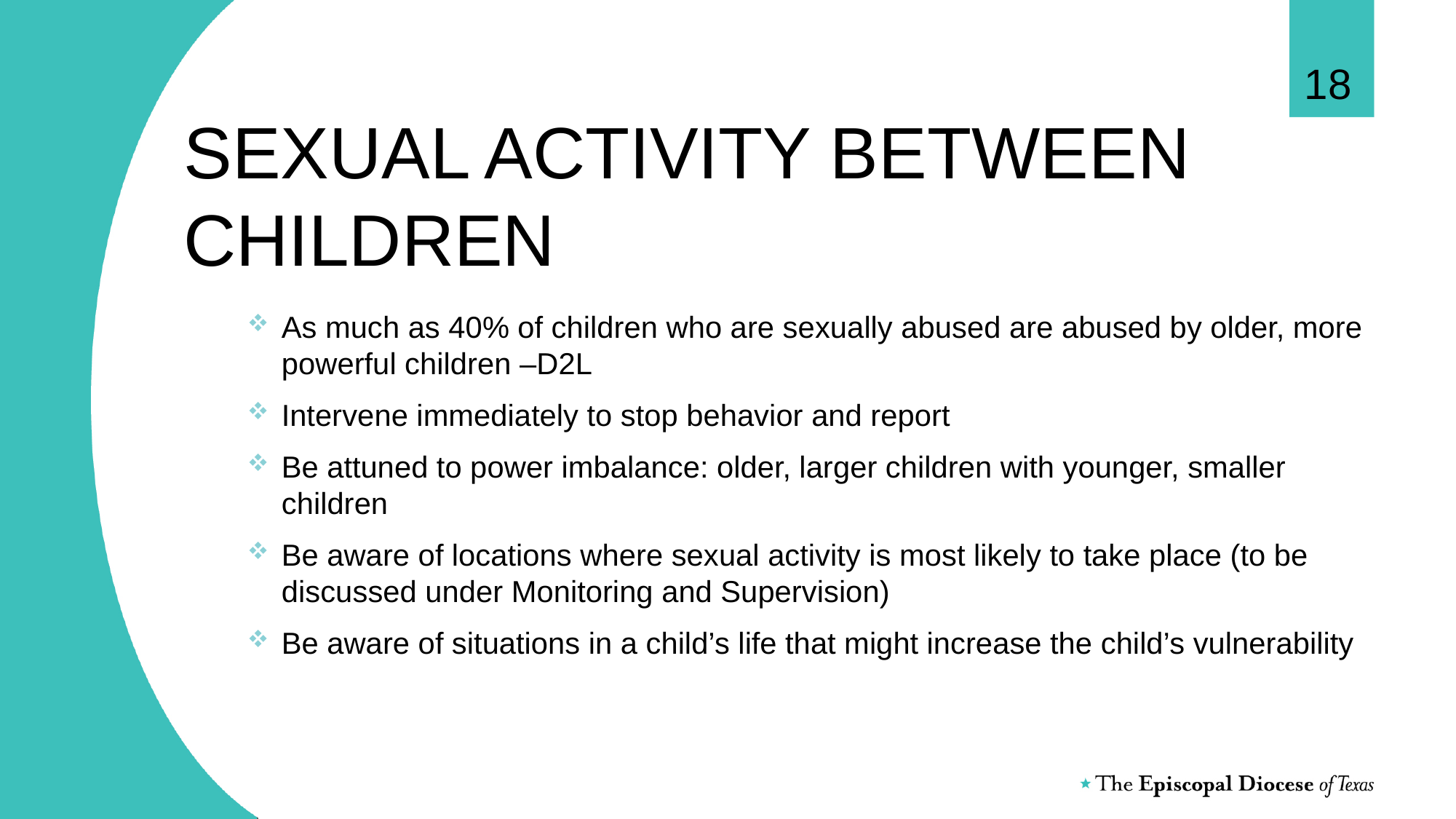

18
# SEXUAL ACTIVITY BETWEEN CHILDREN
As much as 40% of children who are sexually abused are abused by older, more powerful children –D2L
Intervene immediately to stop behavior and report
Be attuned to power imbalance: older, larger children with younger, smaller children
Be aware of locations where sexual activity is most likely to take place (to be discussed under Monitoring and Supervision)
Be aware of situations in a child’s life that might increase the child’s vulnerability